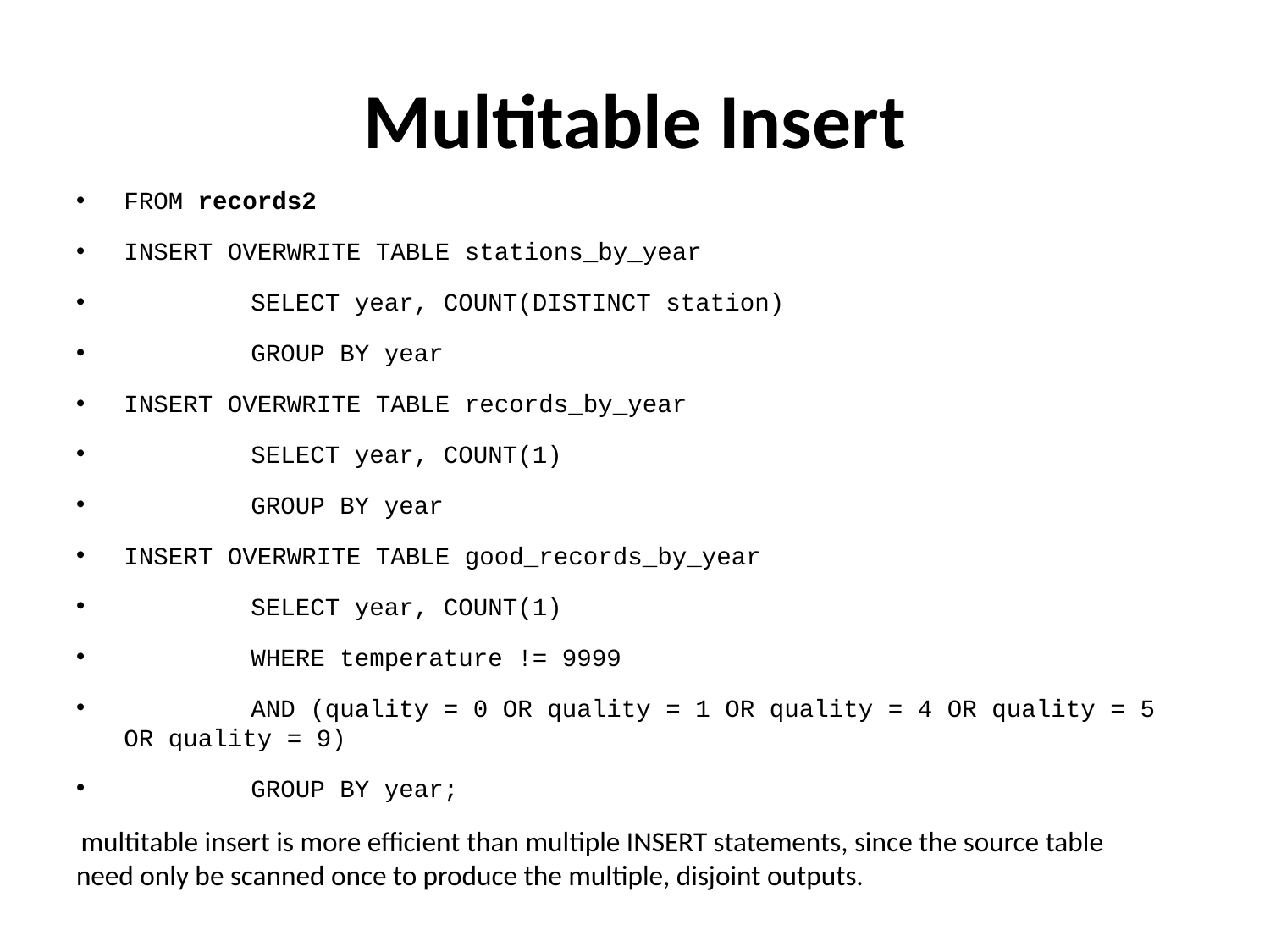

# Multitable Insert
FROM records2
INSERT OVERWRITE TABLE stations_by_year
 	SELECT year, COUNT(DISTINCT station)
	GROUP BY year
INSERT OVERWRITE TABLE records_by_year
	SELECT year, COUNT(1)
	GROUP BY year
INSERT OVERWRITE TABLE good_records_by_year
	SELECT year, COUNT(1)
	WHERE temperature != 9999
	AND (quality = 0 OR quality = 1 OR quality = 4 OR quality = 5 OR quality = 9)
	GROUP BY year;
 multitable insert is more efficient than multiple INSERT statements, since the source table need only be scanned once to produce the multiple, disjoint outputs.